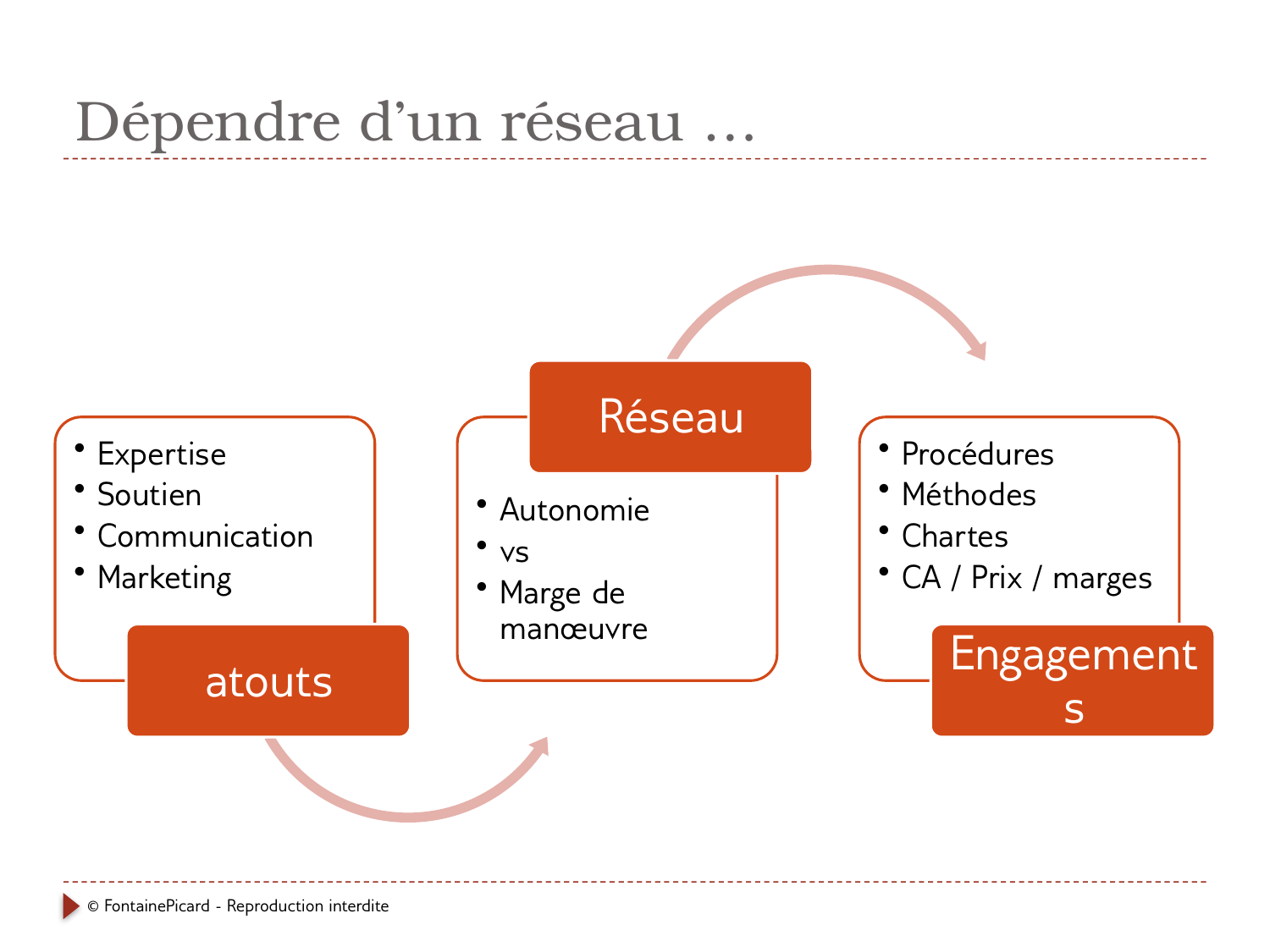

# Dépendre d’un réseau …

Expertise
Soutien
Communication
Marketing
atouts
Autonomie
vs
Marge de manœuvre
Réseau
Procédures
Méthodes
Chartes
CA / Prix / marges
Engagements
© FontainePicard - Reproduction interdite